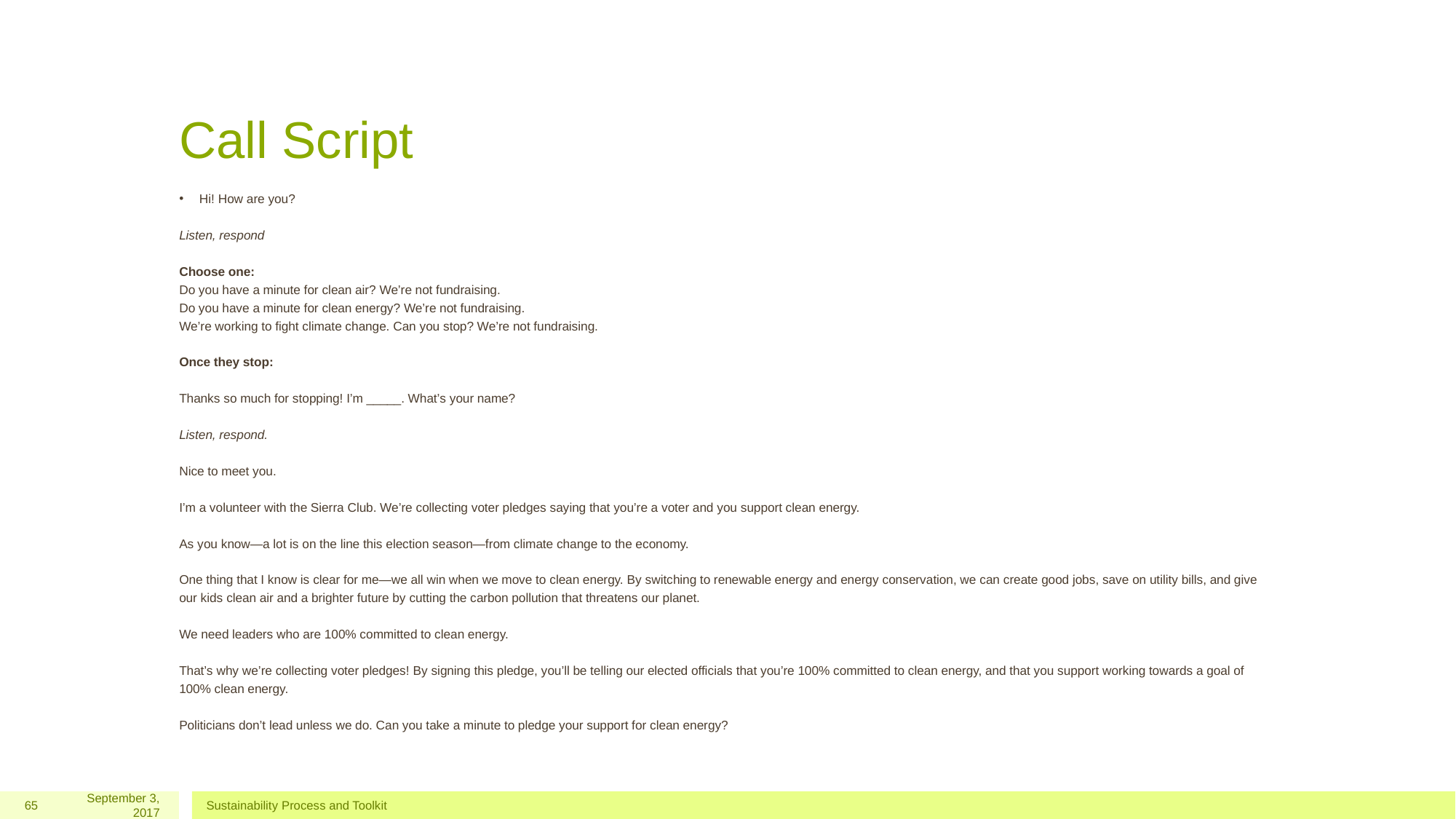

# Call Script
Hi! How are you?

Listen, respond

Choose one:
Do you have a minute for clean air? We’re not fundraising.
Do you have a minute for clean energy? We’re not fundraising.
We’re working to fight climate change. Can you stop? We’re not fundraising.

Once they stop:

Thanks so much for stopping! I’m _____. What’s your name?

Listen, respond.

Nice to meet you.

I’m a volunteer with the Sierra Club. We’re collecting voter pledges saying that you’re a voter and you support clean energy.

As you know—a lot is on the line this election season—from climate change to the economy.

One thing that I know is clear for me—we all win when we move to clean energy. By switching to renewable energy and energy conservation, we can create good jobs, save on utility bills, and give our kids clean air and a brighter future by cutting the carbon pollution that threatens our planet.

We need leaders who are 100% committed to clean energy.

That’s why we’re collecting voter pledges! By signing this pledge, you’ll be telling our elected officials that you’re 100% committed to clean energy, and that you support working towards a goal of 100% clean energy.

Politicians don’t lead unless we do. Can you take a minute to pledge your support for clean energy?

65
September 3, 2017
Sustainability Process and Toolkit